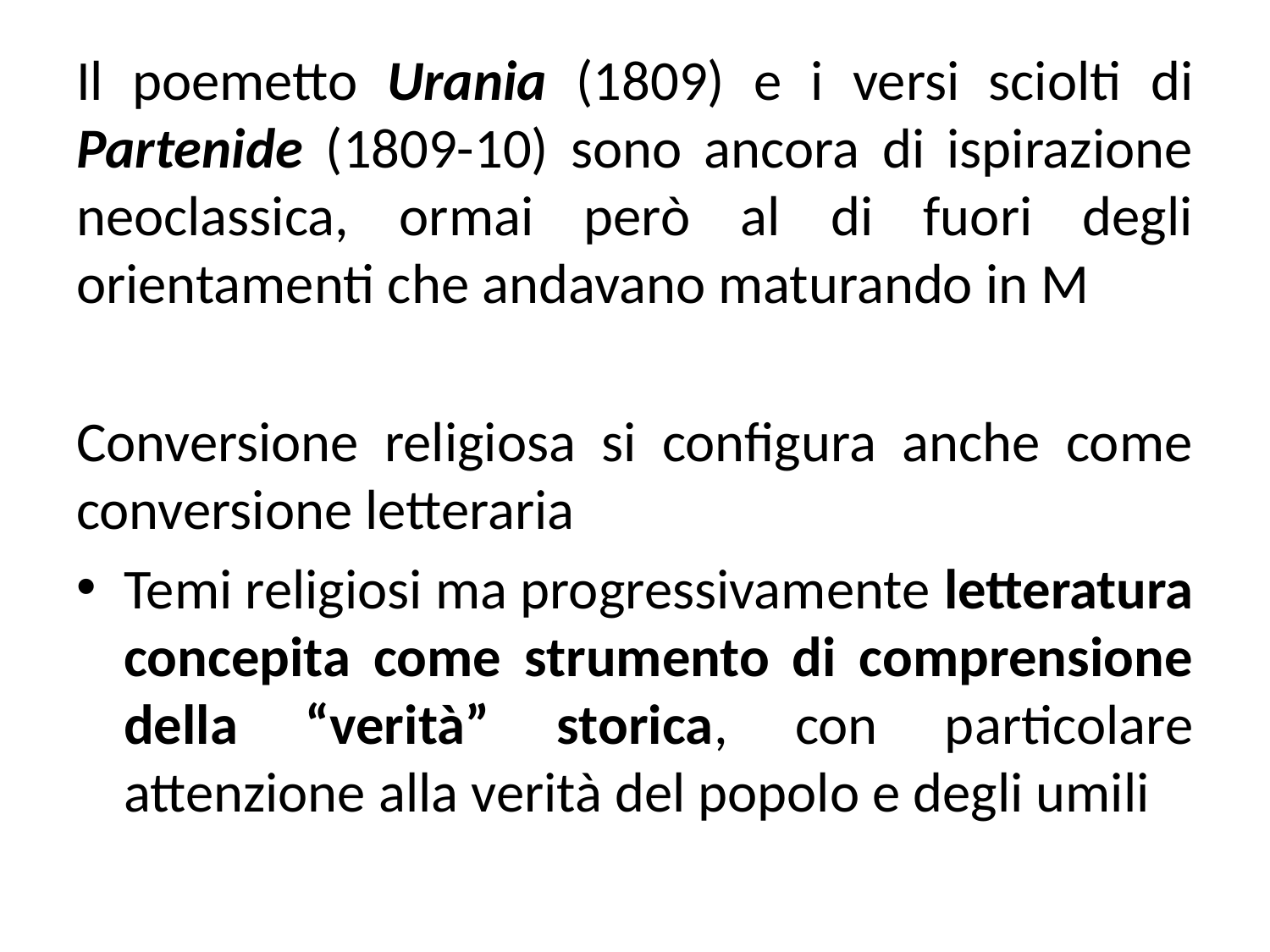

Il poemetto Urania (1809) e i versi sciolti di Partenide (1809-10) sono ancora di ispirazione neoclassica, ormai però al di fuori degli orientamenti che andavano maturando in M

Conversione religiosa si configura anche come conversione letteraria
Temi religiosi ma progressivamente letteratura concepita come strumento di comprensione della “verità” storica, con particolare attenzione alla verità del popolo e degli umili